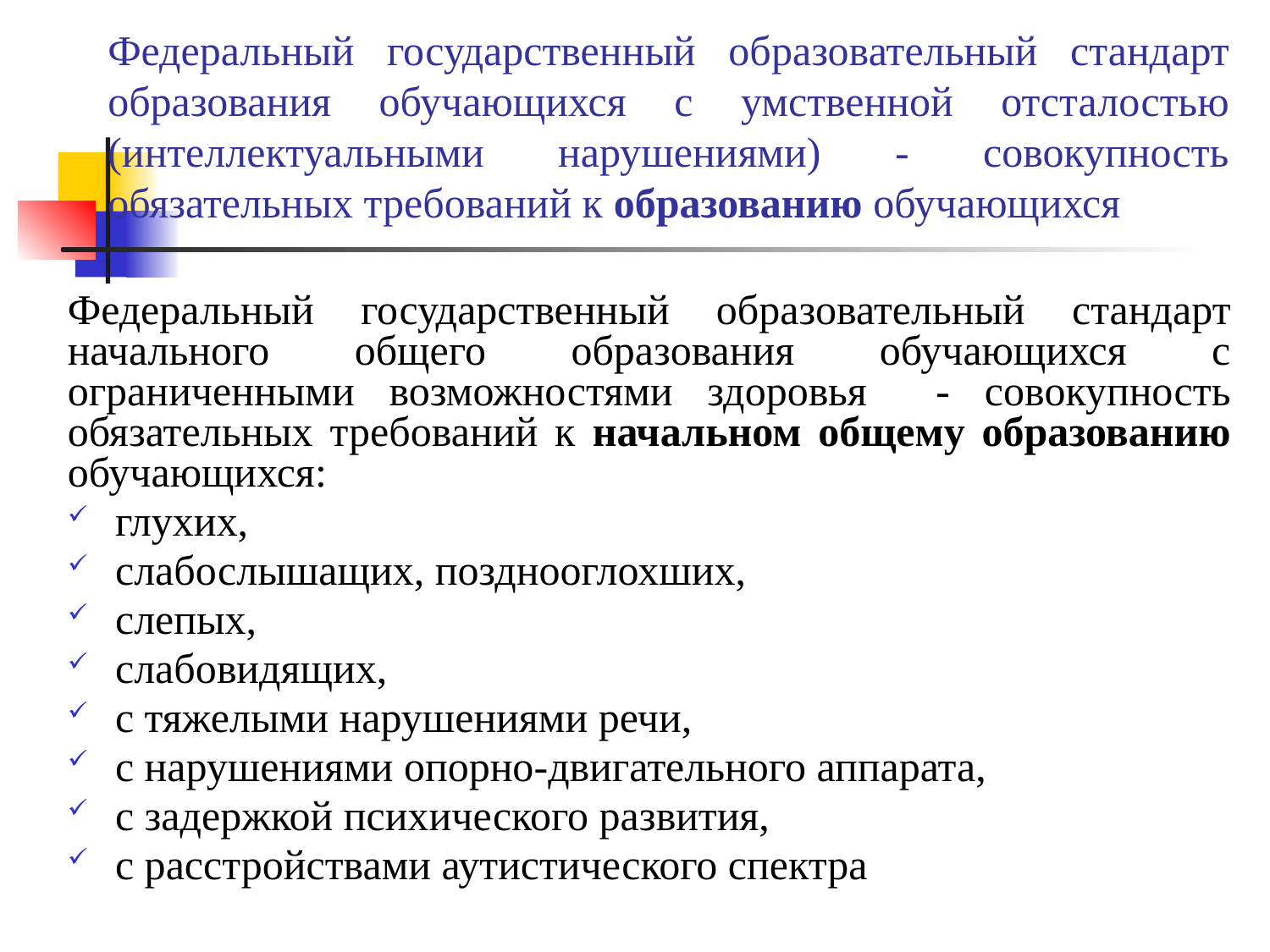

# Федеральный государственный образовательный стандарт образования обучающихся с умственной отсталостью (интеллектуальными нарушениями) - совокупность обязательных требований к образованию обучающихся
Федеральный государственный образовательный стандарт начального общего образования обучающихся с ограниченными возможностями здоровья  - совокупность обязательных требований к начальном общему образованию обучающихся:
глухих,
слабослышащих, позднооглохших,
слепых,
слабовидящих,
с тяжелыми нарушениями речи,
с нарушениями опорно-двигательного аппарата,
с задержкой психического развития,
с расстройствами аутистического спектра